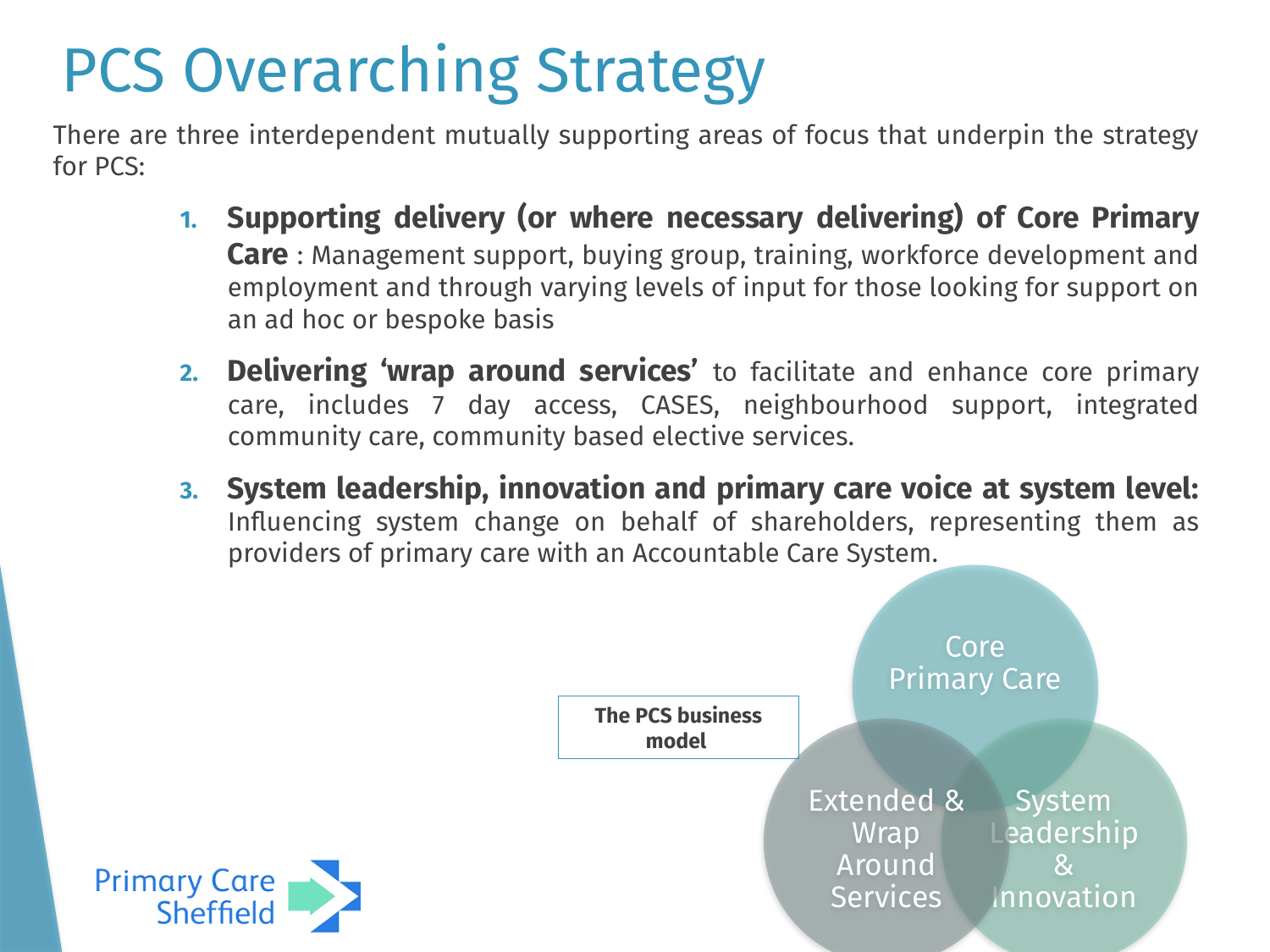

# PCS Overarching Strategy
There are three interdependent mutually supporting areas of focus that underpin the strategy for PCS:
Supporting delivery (or where necessary delivering) of Core Primary Care : Management support, buying group, training, workforce development and employment and through varying levels of input for those looking for support on an ad hoc or bespoke basis
Delivering ‘wrap around services’ to facilitate and enhance core primary care, includes 7 day access, CASES, neighbourhood support, integrated community care, community based elective services.
System leadership, innovation and primary care voice at system level: Influencing system change on behalf of shareholders, representing them as providers of primary care with an Accountable Care System.

Core Primary Care
System Leadership & Innovation
Extended & Wrap Around Services
The PCS business model